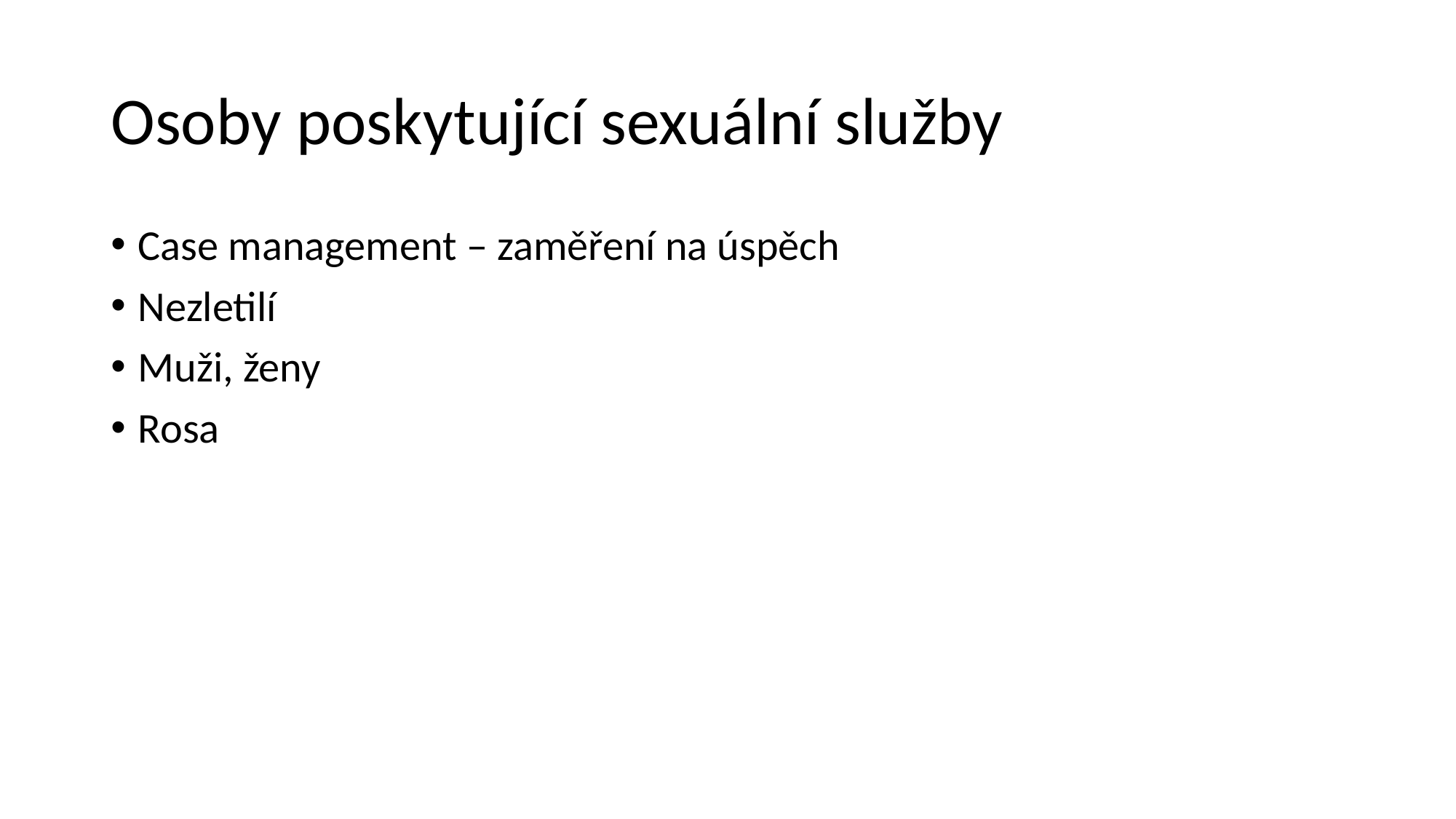

# Osoby poskytující sexuální služby
Case management – zaměření na úspěch
Nezletilí
Muži, ženy
Rosa